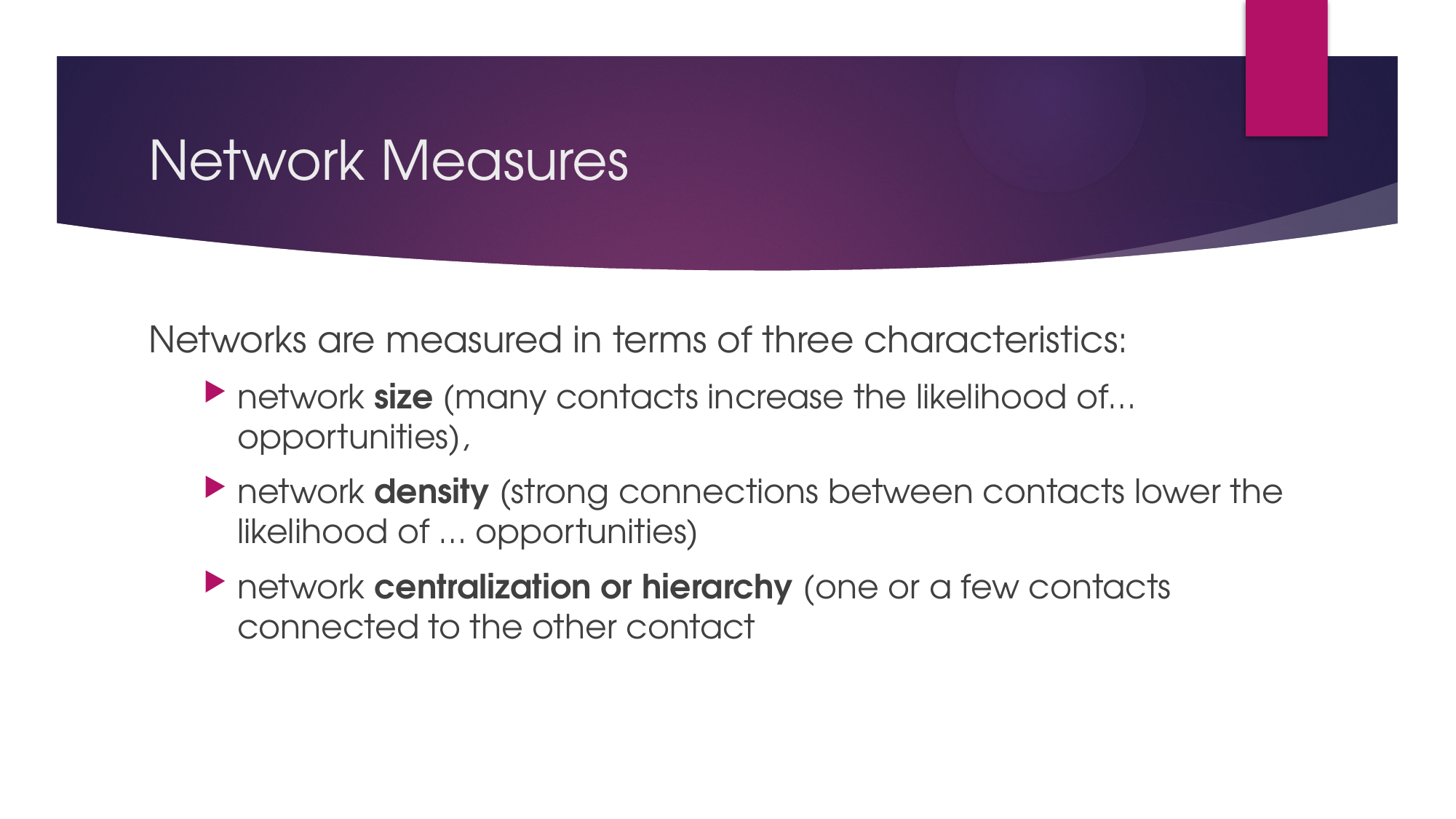

# Network Measures
Networks are measured in terms of three characteristics:
network size (many contacts increase the likelihood of…opportunities),
network density (strong connections between contacts lower the likelihood of … opportunities)
network centralization or hierarchy (one or a few contacts connected to the other contact